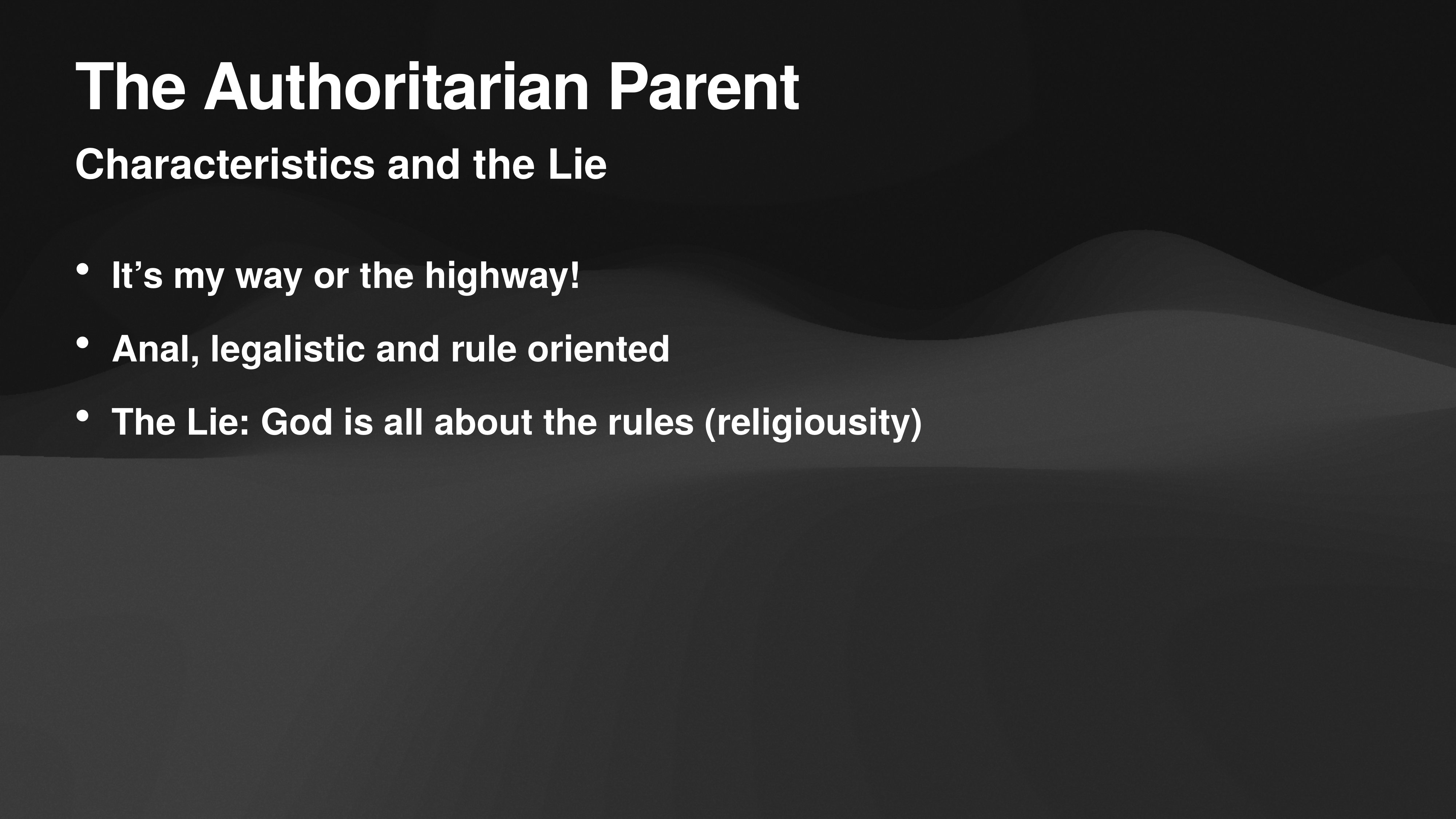

# The Authoritarian Parent
Characteristics and the Lie
It’s my way or the highway!
Anal, legalistic and rule oriented
The Lie: God is all about the rules (religiousity)